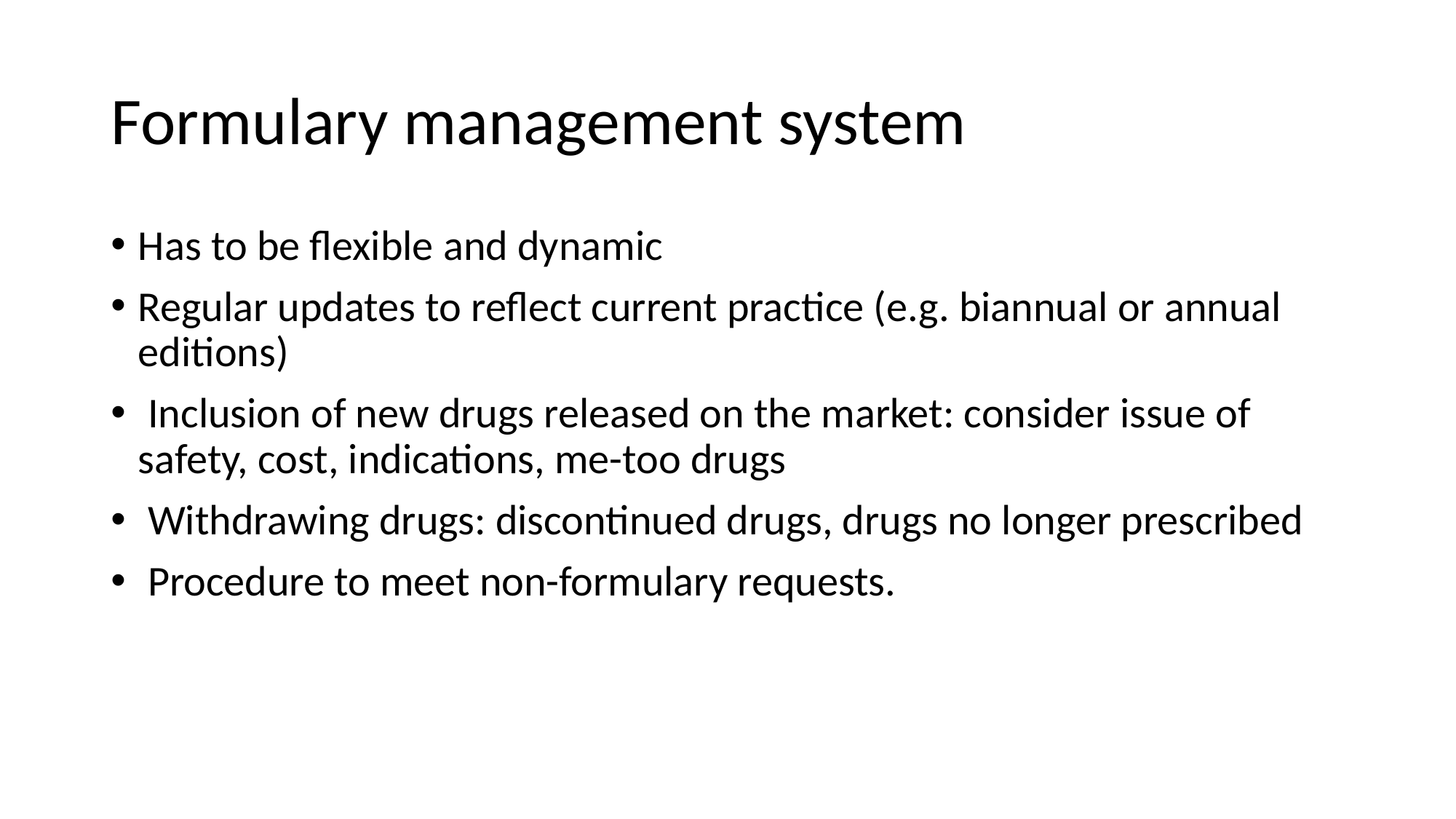

# Formulary management system
Has to be flexible and dynamic
Regular updates to reflect current practice (e.g. biannual or annual editions)
 Inclusion of new drugs released on the market: consider issue of safety, cost, indications, me-too drugs
 Withdrawing drugs: discontinued drugs, drugs no longer prescribed
 Procedure to meet non-formulary requests.